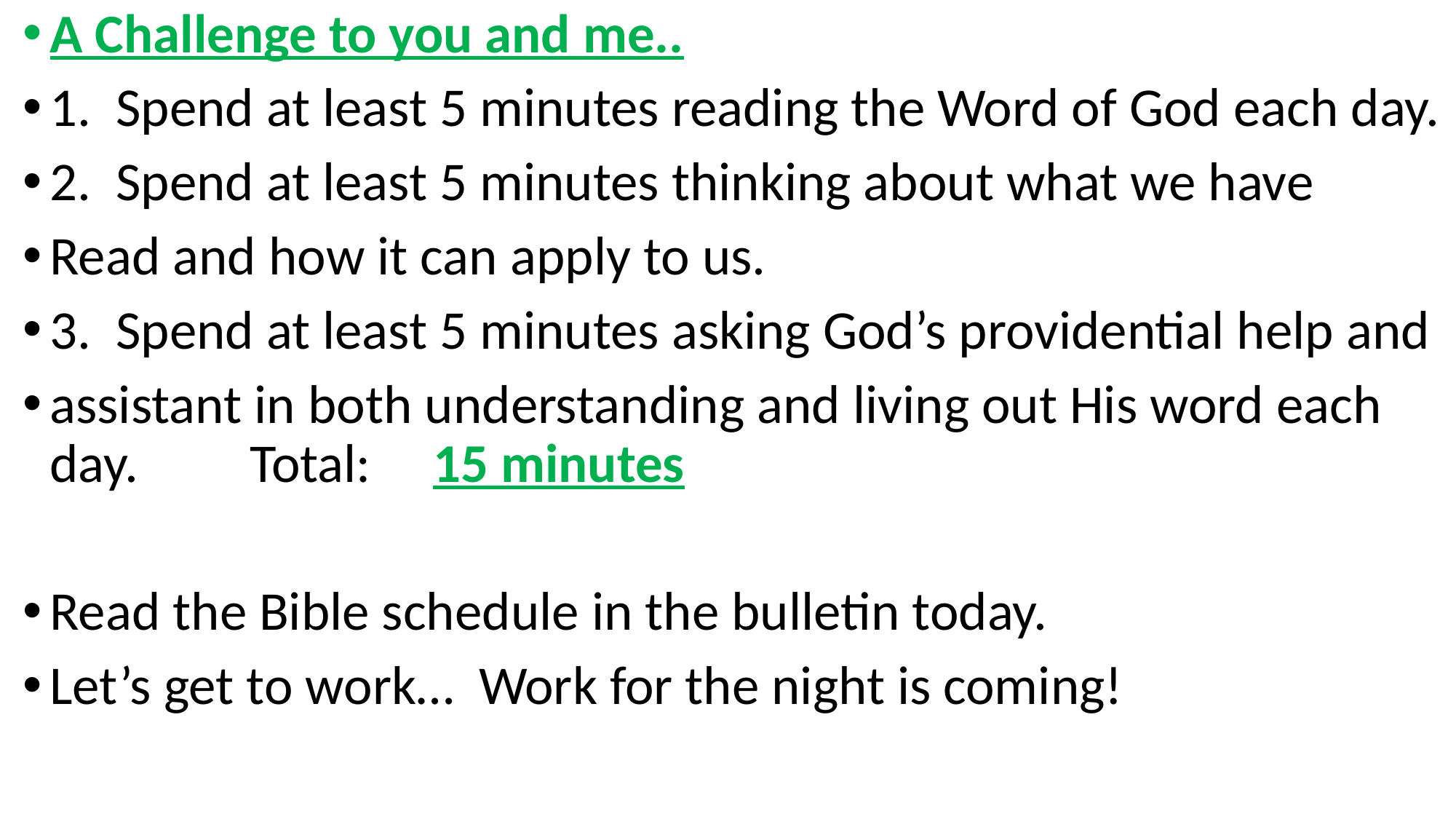

A Challenge to you and me..
1.  Spend at least 5 minutes reading the Word of God each day.
2.  Spend at least 5 minutes thinking about what we have
Read and how it can apply to us.
3.  Spend at least 5 minutes asking God’s providential help and
assistant in both understanding and living out His word each day.         Total:     15 minutes

Read the Bible schedule in the bulletin today.
Let’s get to work…  Work for the night is coming!